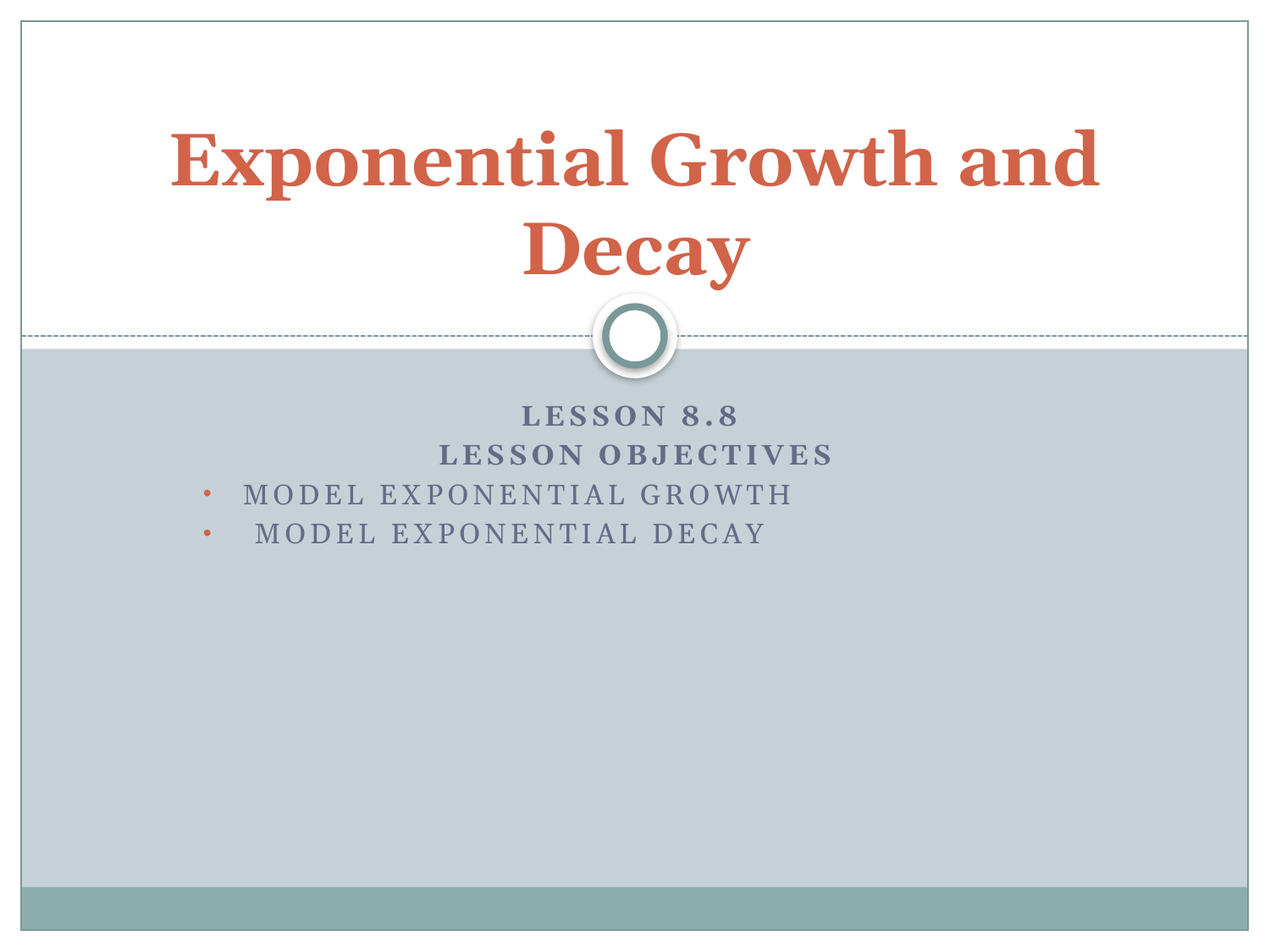

# Exponential Growth and Decay
Lesson 8.8
Lesson Objectives
Model exponential growth
 Model exponential decay